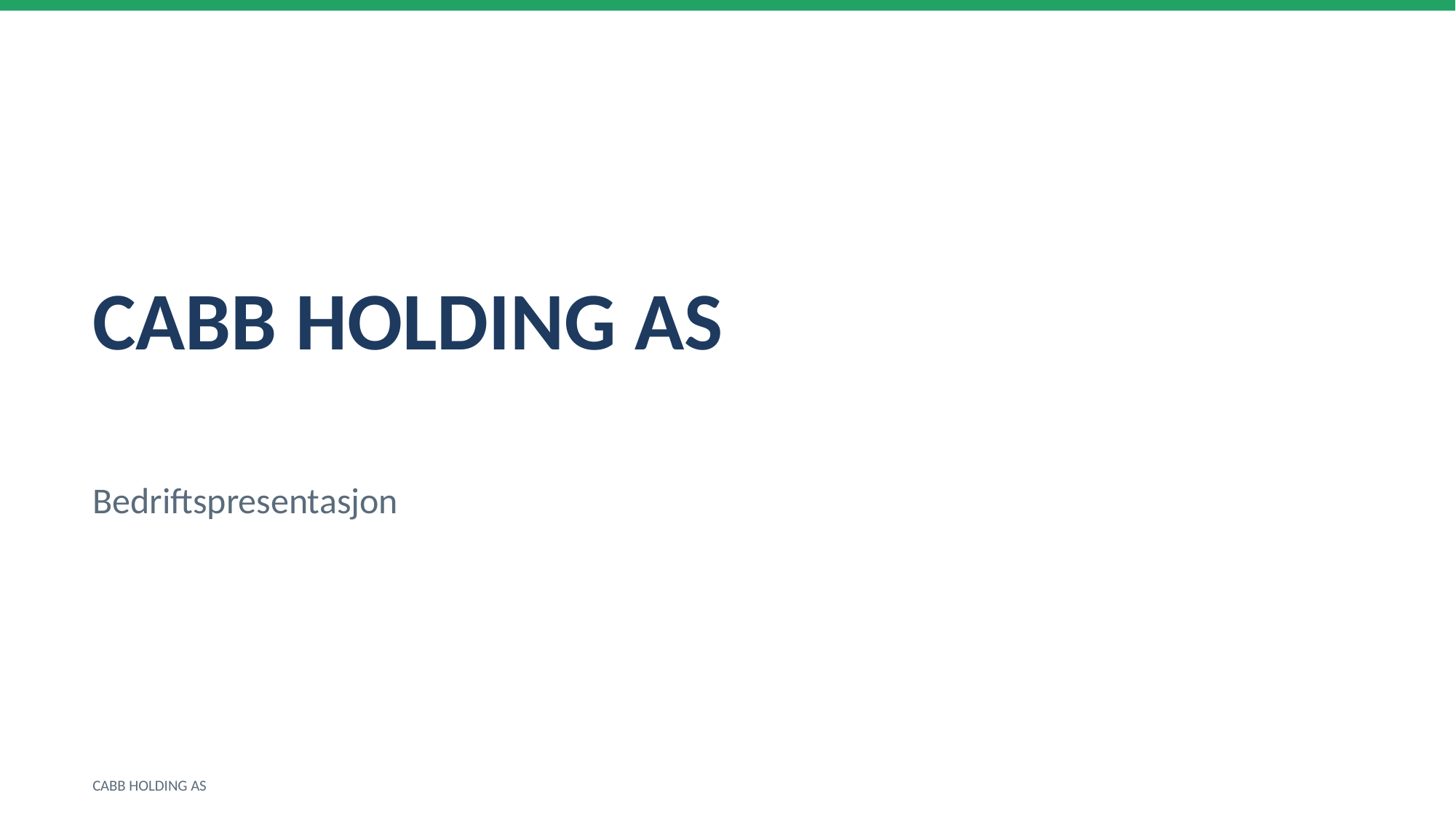

CABB HOLDING AS
Bedriftspresentasjon
CABB HOLDING AS